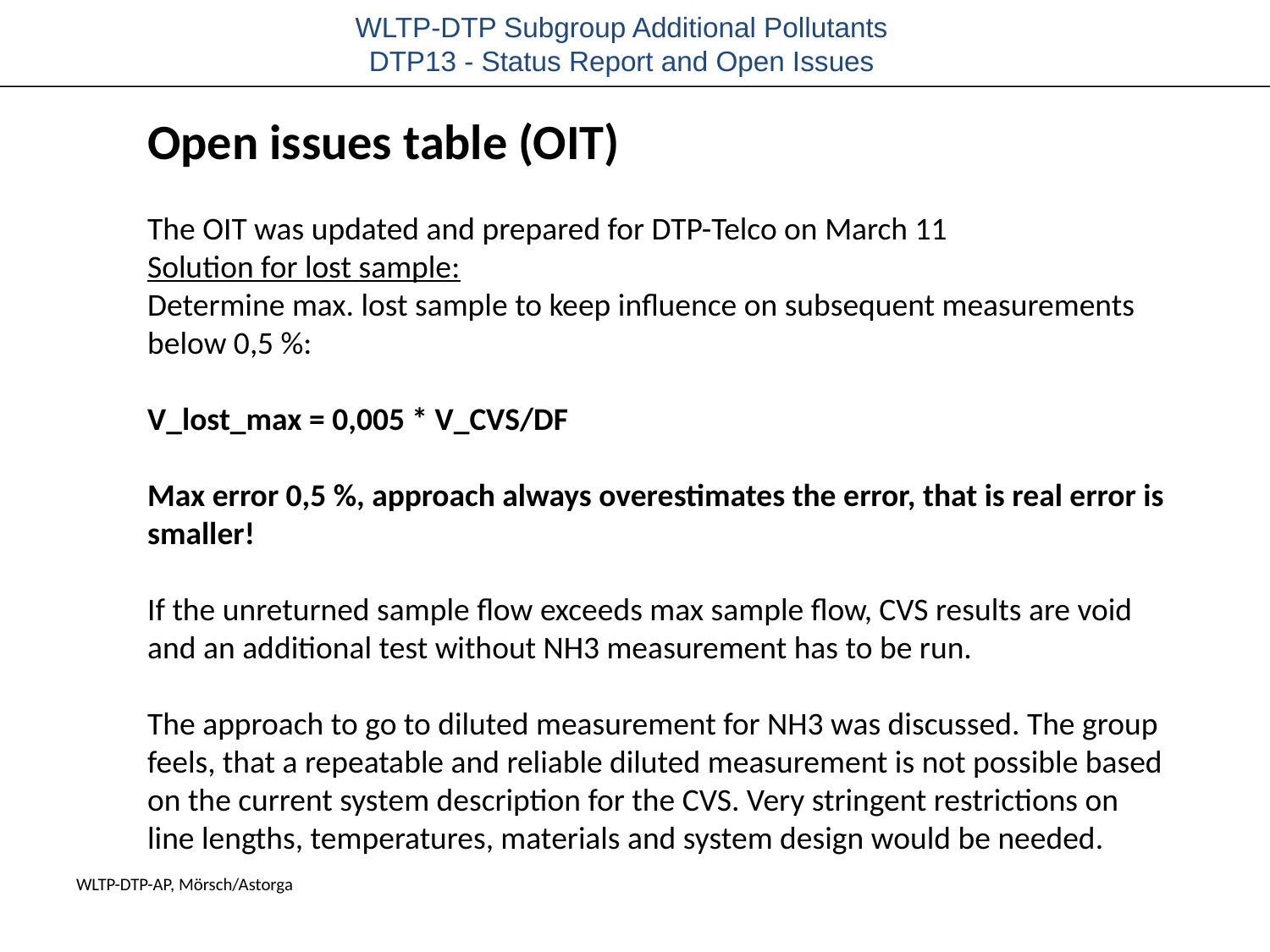

Open issues table (OIT)

The OIT was updated and prepared for DTP-Telco on March 11
Solution for lost sample:
Determine max. lost sample to keep influence on subsequent measurements below 0,5 %:

V_lost_max = 0,005 * V_CVS/DF

Max error 0,5 %, approach always overestimates the error, that is real error is smaller!

If the unreturned sample flow exceeds max sample flow, CVS results are void and an additional test without NH3 measurement has to be run.

The approach to go to diluted measurement for NH3 was discussed. The group feels, that a repeatable and reliable diluted measurement is not possible based on the current system description for the CVS. Very stringent restrictions on line lengths, temperatures, materials and system design would be needed.